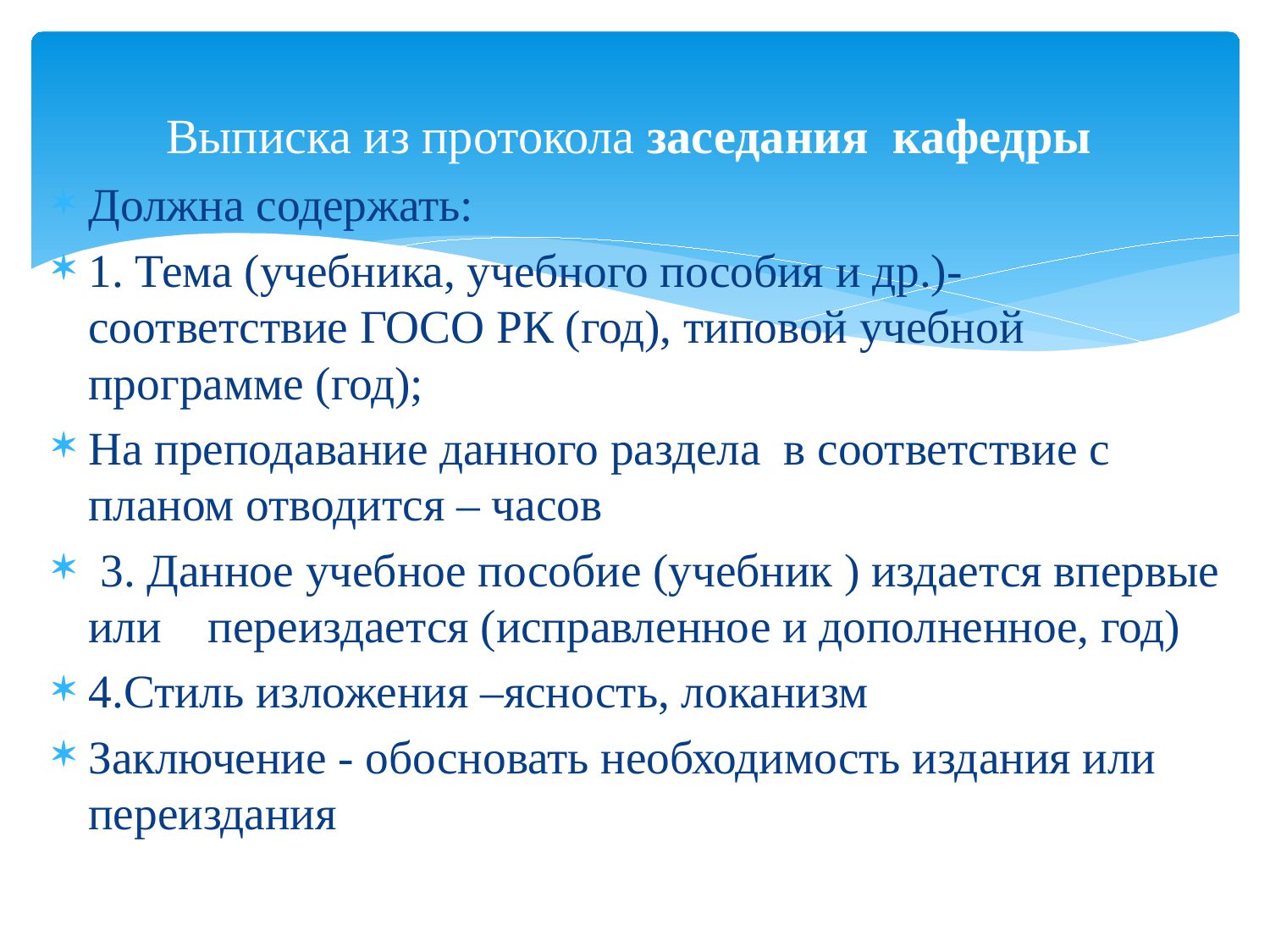

# Выписка из протокола заседания  кафедры
Должна содержать:
1. Тема (учебника, учебного пособия и др.)- соответствие ГОСО РК (год), типовой учебной программе (год);
На преподавание данного раздела  в соответствие с планом отводится – часов
 3. Данное учебное пособие (учебник ) издается впервые или    переиздается (исправленное и дополненное, год)
4.Стиль изложения –ясность, локанизм
Заключение - обосновать необходимость издания или переиздания